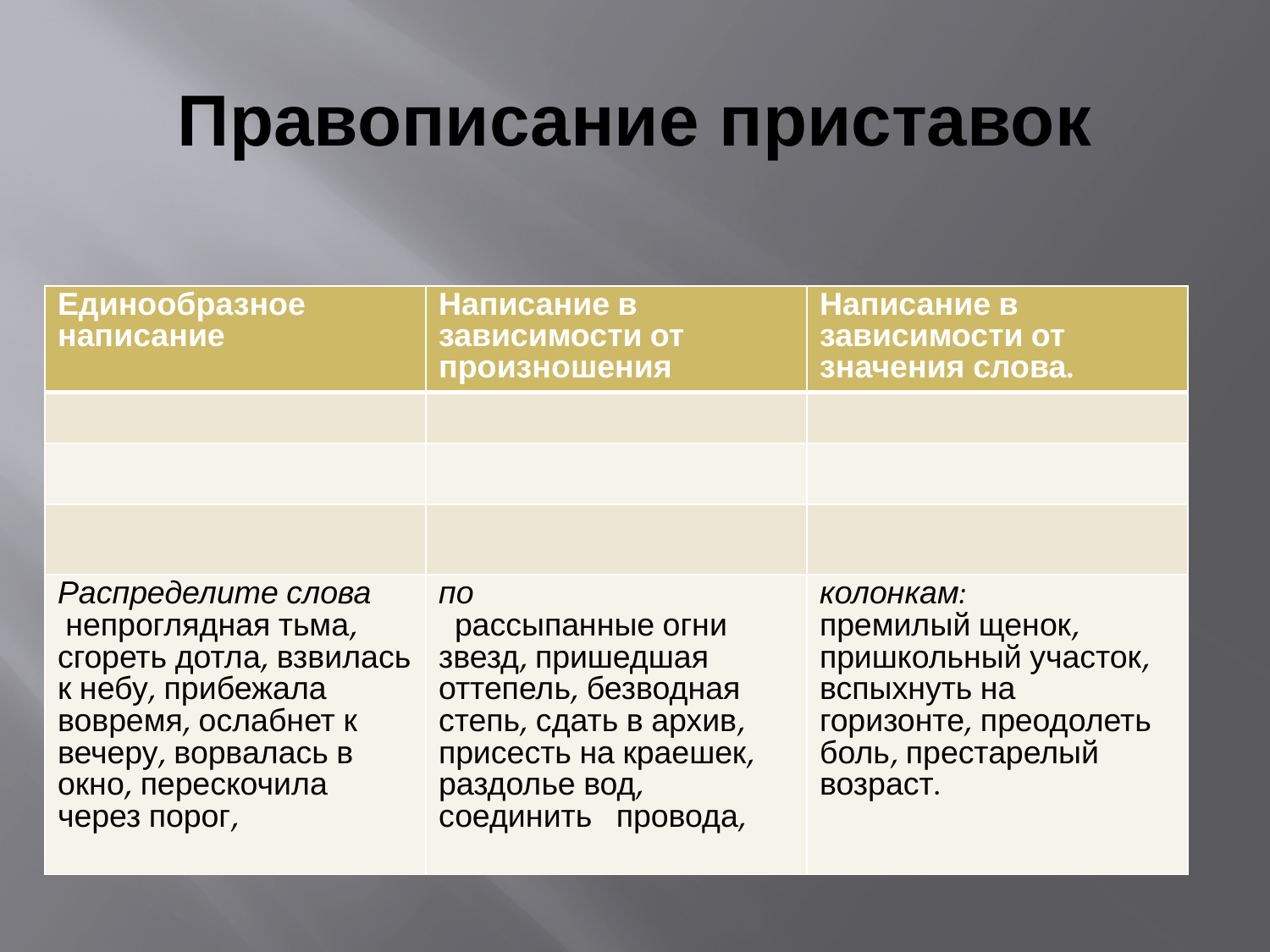

# Правописание приставок
| Единообразное написание | Написание в зависимости от произношения | Написание в зависимости от значения слова. |
| --- | --- | --- |
|  |  |  |
|  |  |  |
|  |  |  |
| Распределите слова непроглядная тьма, сгореть дотла, взвилась к небу, прибежала вовремя, ослабнет к вечеру, ворвалась в окно, перескочила через порог, | по рассыпанные огни звезд, пришедшая оттепель, безводная степь, сдать в архив, присесть на краешек, раздолье вод, соединить провода, | колонкам: премилый щенок, пришкольный участок, вспыхнуть на горизонте, преодолеть боль, престарелый возраст. |